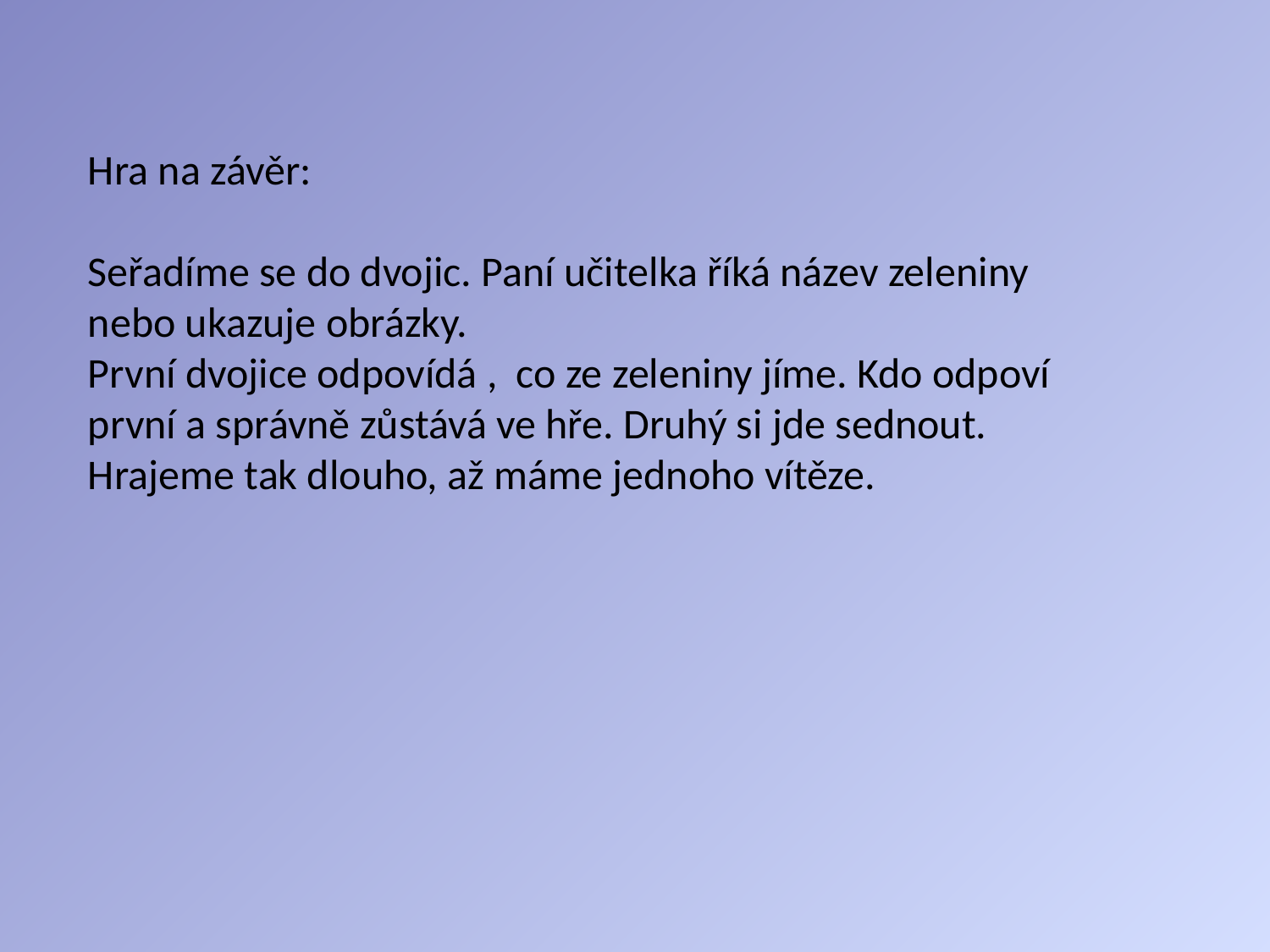

Hra na závěr:

Seřadíme se do dvojic. Paní učitelka říká název zeleniny nebo ukazuje obrázky.
První dvojice odpovídá ,  co ze zeleniny jíme. Kdo odpoví první a správně zůstává ve hře. Druhý si jde sednout. Hrajeme tak dlouho, až máme jednoho vítěze.